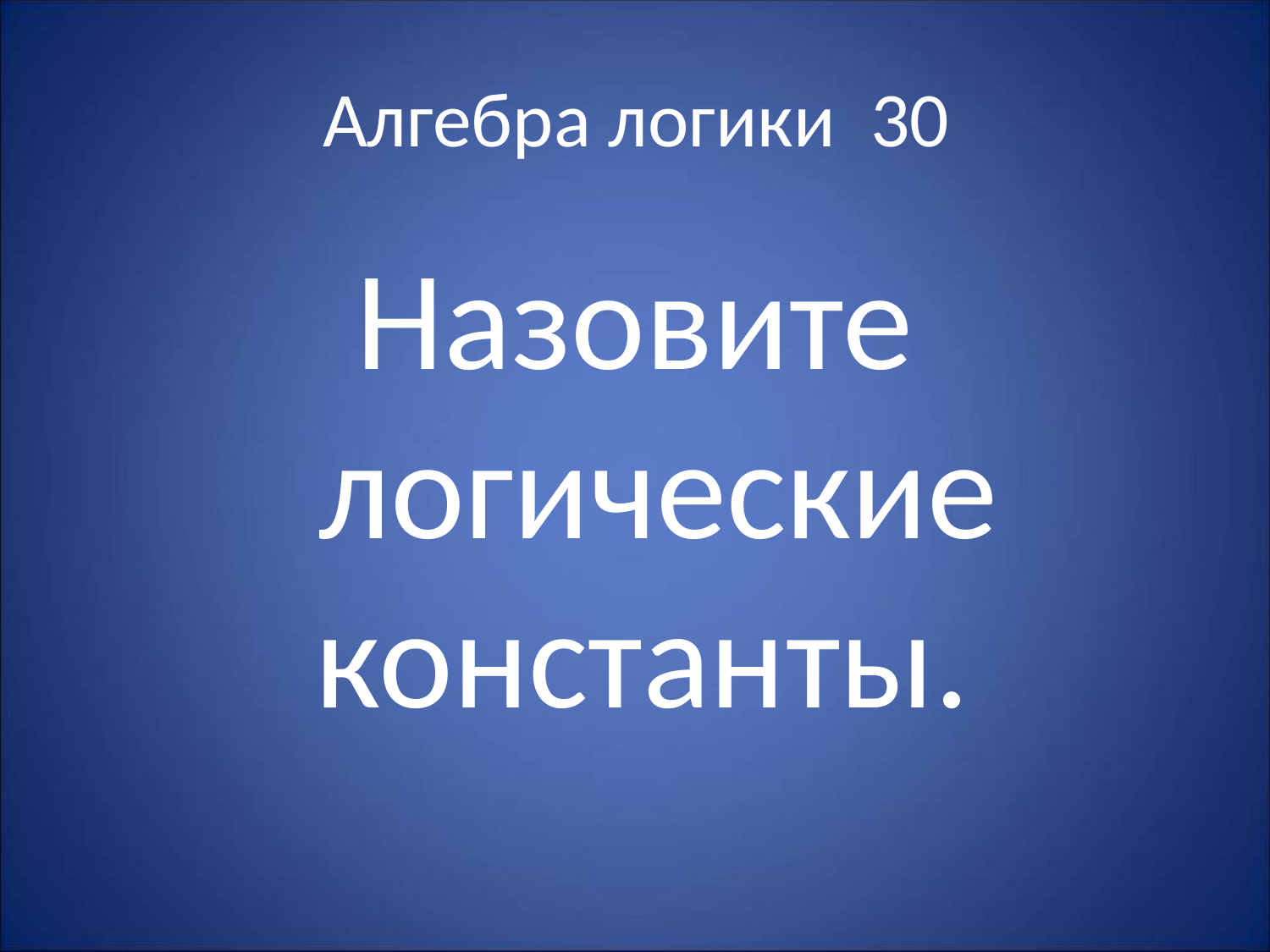

# Алгебра логики  30
Назовите логические константы.